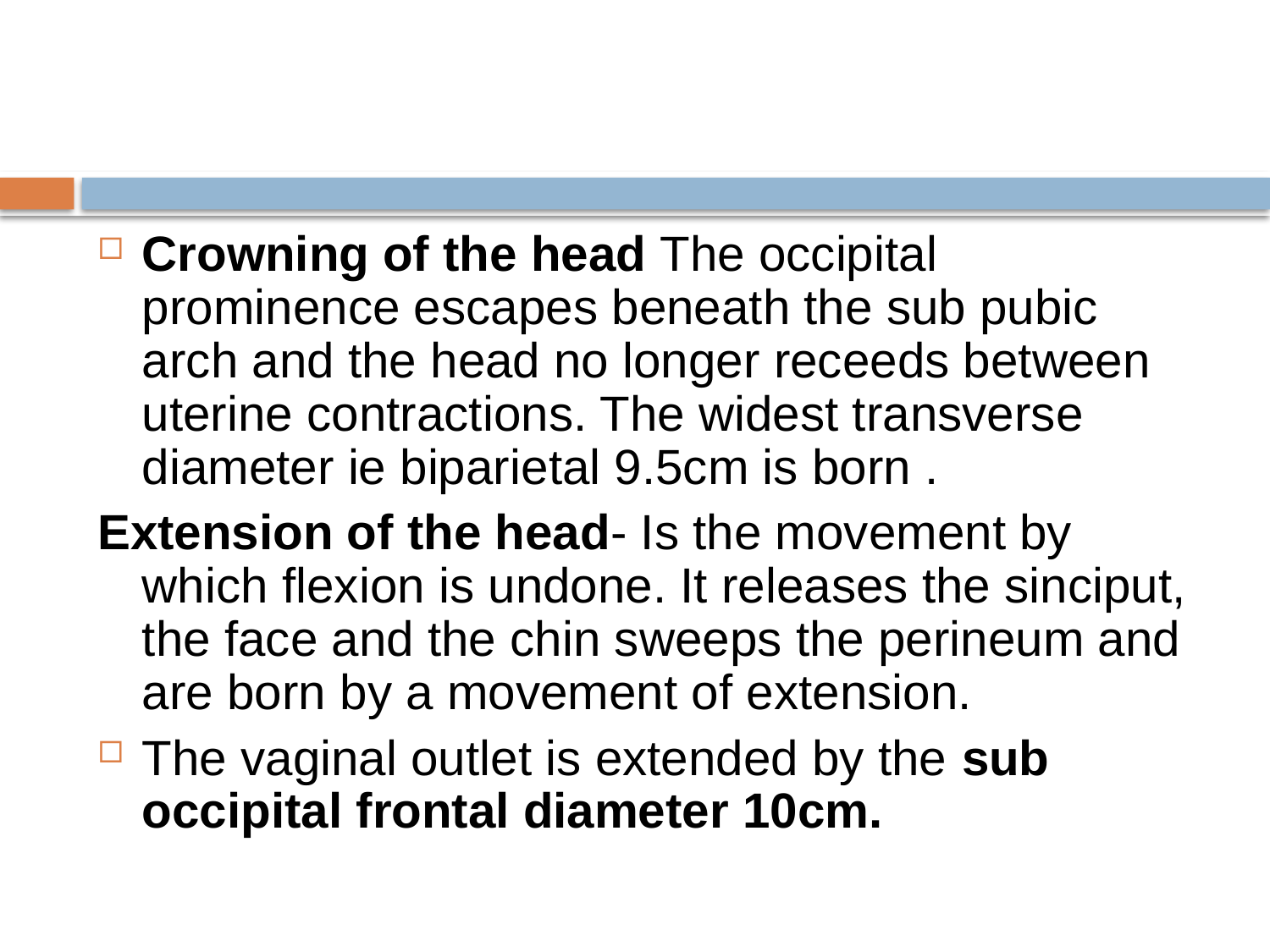

#
Crowning of the head The occipital prominence escapes beneath the sub pubic arch and the head no longer receeds between uterine contractions. The widest transverse diameter ie biparietal 9.5cm is born .
Extension of the head- Is the movement by which flexion is undone. It releases the sinciput, the face and the chin sweeps the perineum and are born by a movement of extension.
The vaginal outlet is extended by the sub occipital frontal diameter 10cm.